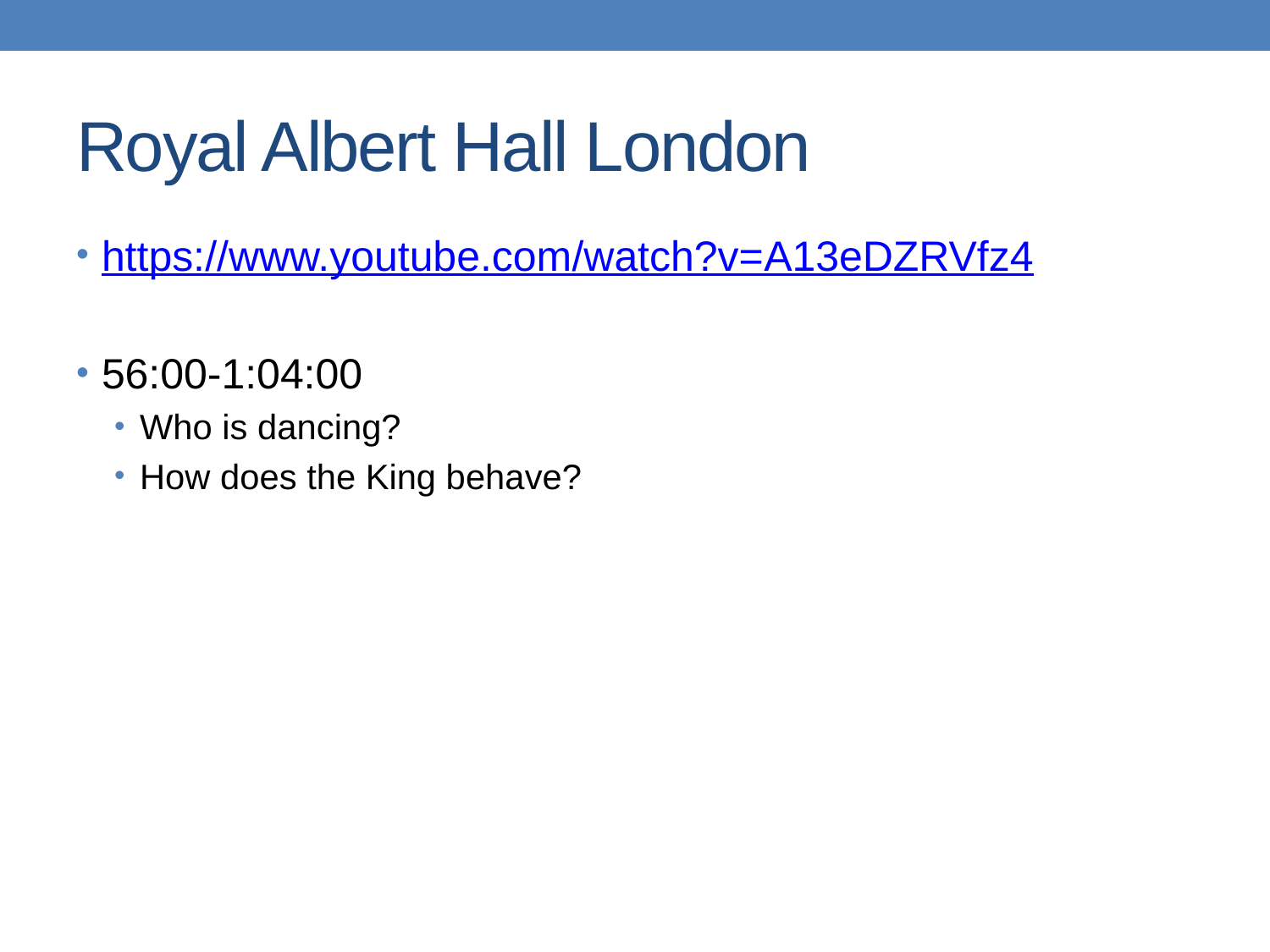

# Royal Albert Hall London
https://www.youtube.com/watch?v=A13eDZRVfz4

56:00-1:04:00
Who is dancing?
How does the King behave?